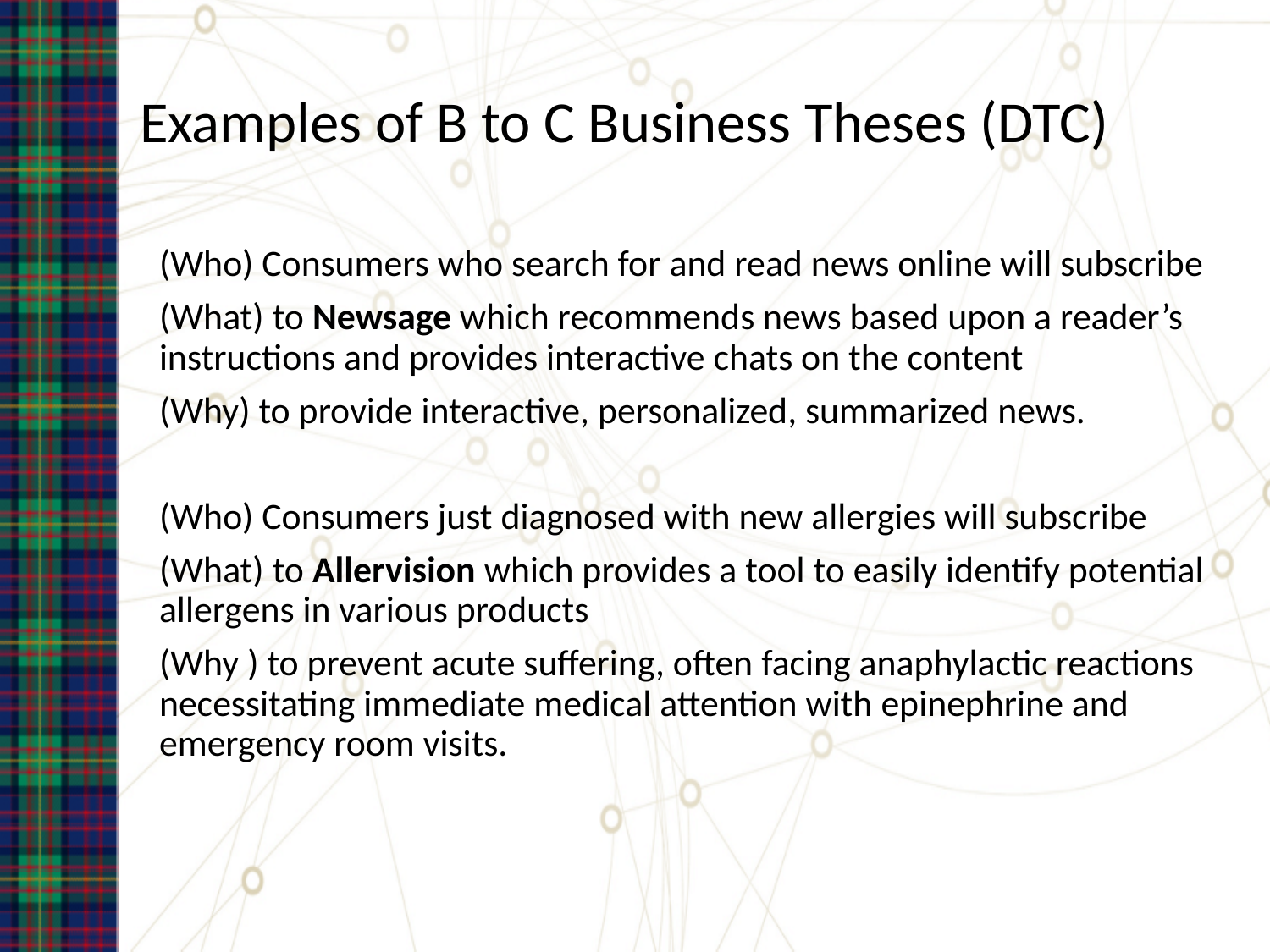

# Examples of B to C Business Theses (DTC)

(Who) Consumers who search for and read news online will subscribe
(What) to Newsage which recommends news based upon a reader’s instructions and provides interactive chats on the content
(Why) to provide interactive, personalized, summarized news.

(Who) Consumers just diagnosed with new allergies will subscribe
(What) to Allervision which provides a tool to easily identify potential allergens in various products
(Why ) to prevent acute suffering, often facing anaphylactic reactions necessitating immediate medical attention with epinephrine and emergency room visits.